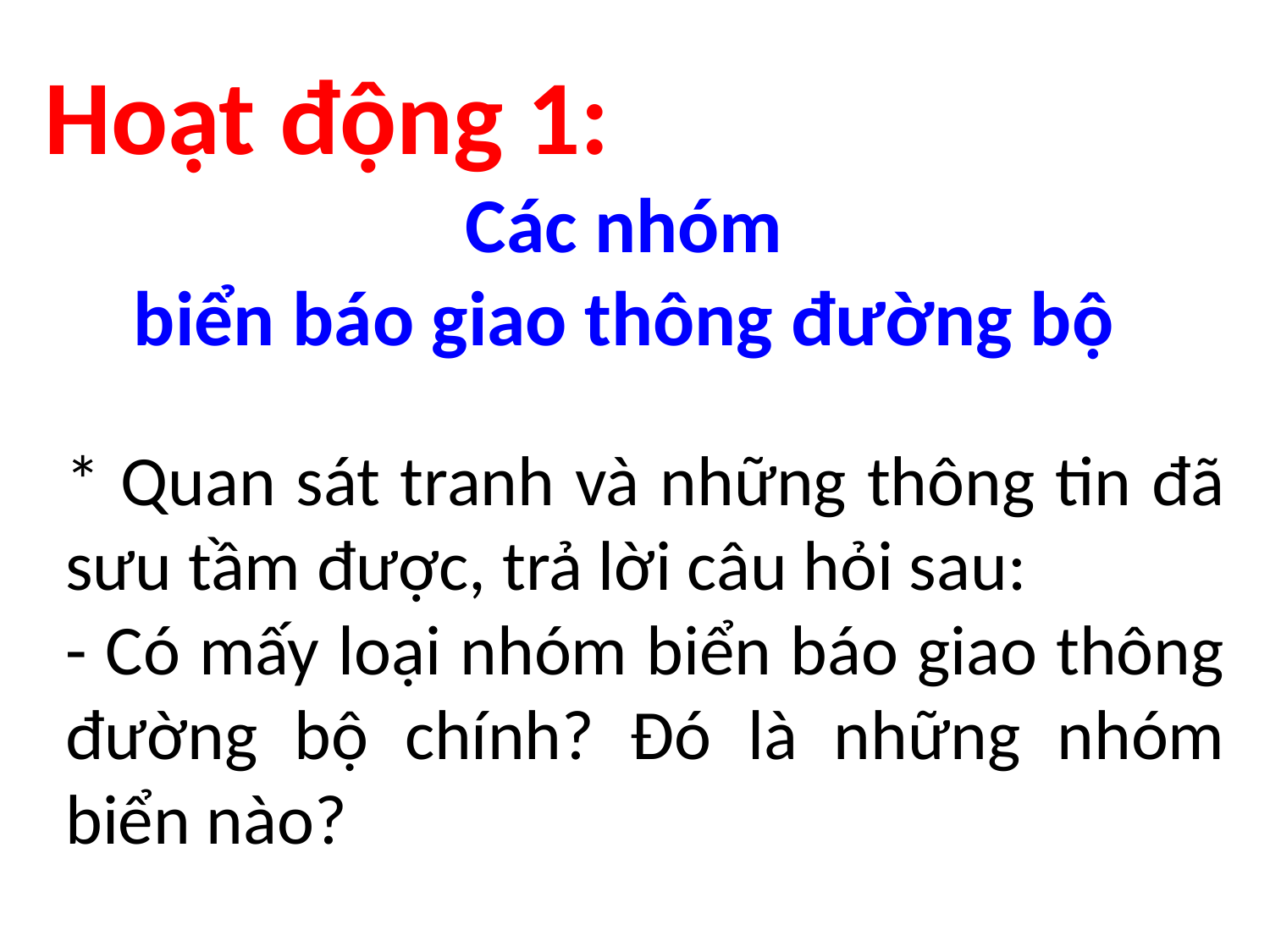

Hoạt động 1:
 Các nhóm
biển báo giao thông đường bộ
* Quan sát tranh và những thông tin đã sưu tầm được, trả lời câu hỏi sau:
- Có mấy loại nhóm biển báo giao thông đường bộ chính? Đó là những nhóm biển nào?